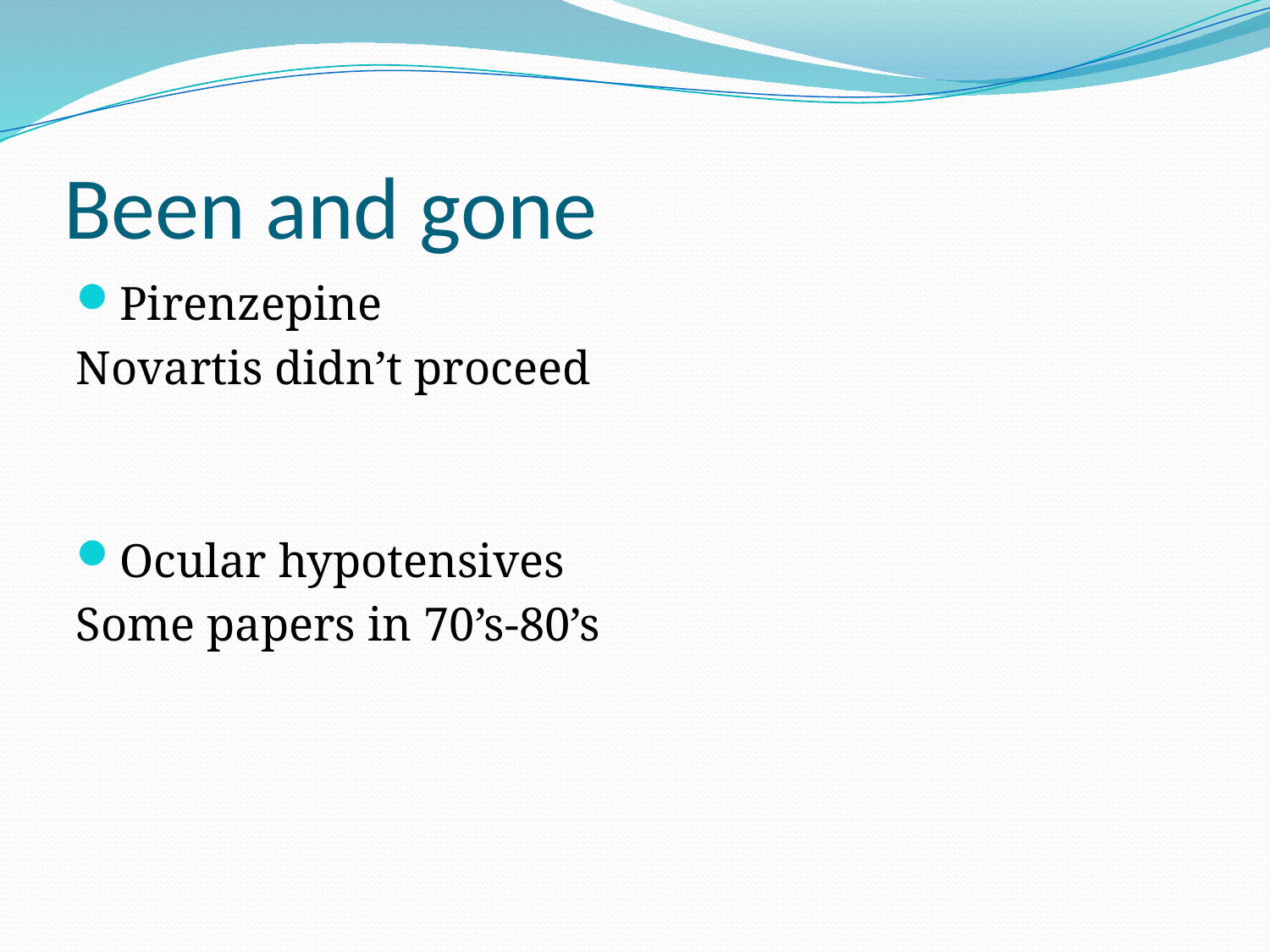

# Been and gone
Pirenzepine
Novartis didn’t proceed

Ocular hypotensives
Some papers in 70’s-80’s